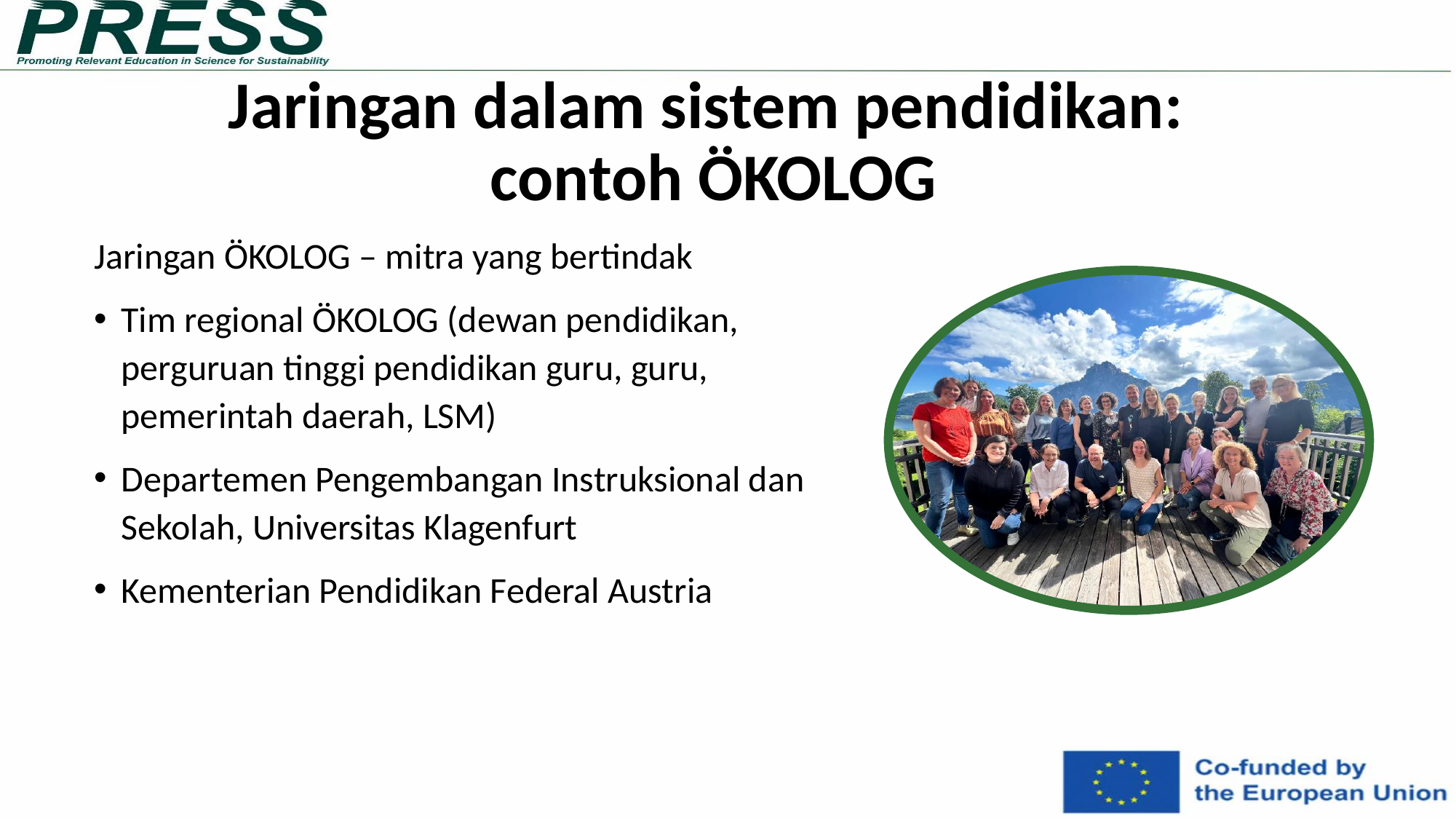

Jaringan dalam sistem pendidikan:
contoh ÖKOLOG
Jaringan ÖKOLOG – mitra yang bertindak
Tim regional ÖKOLOG (dewan pendidikan, perguruan tinggi pendidikan guru, guru, pemerintah daerah, LSM)
Departemen Pengembangan Instruksional dan Sekolah, Universitas Klagenfurt
Kementerian Pendidikan Federal Austria